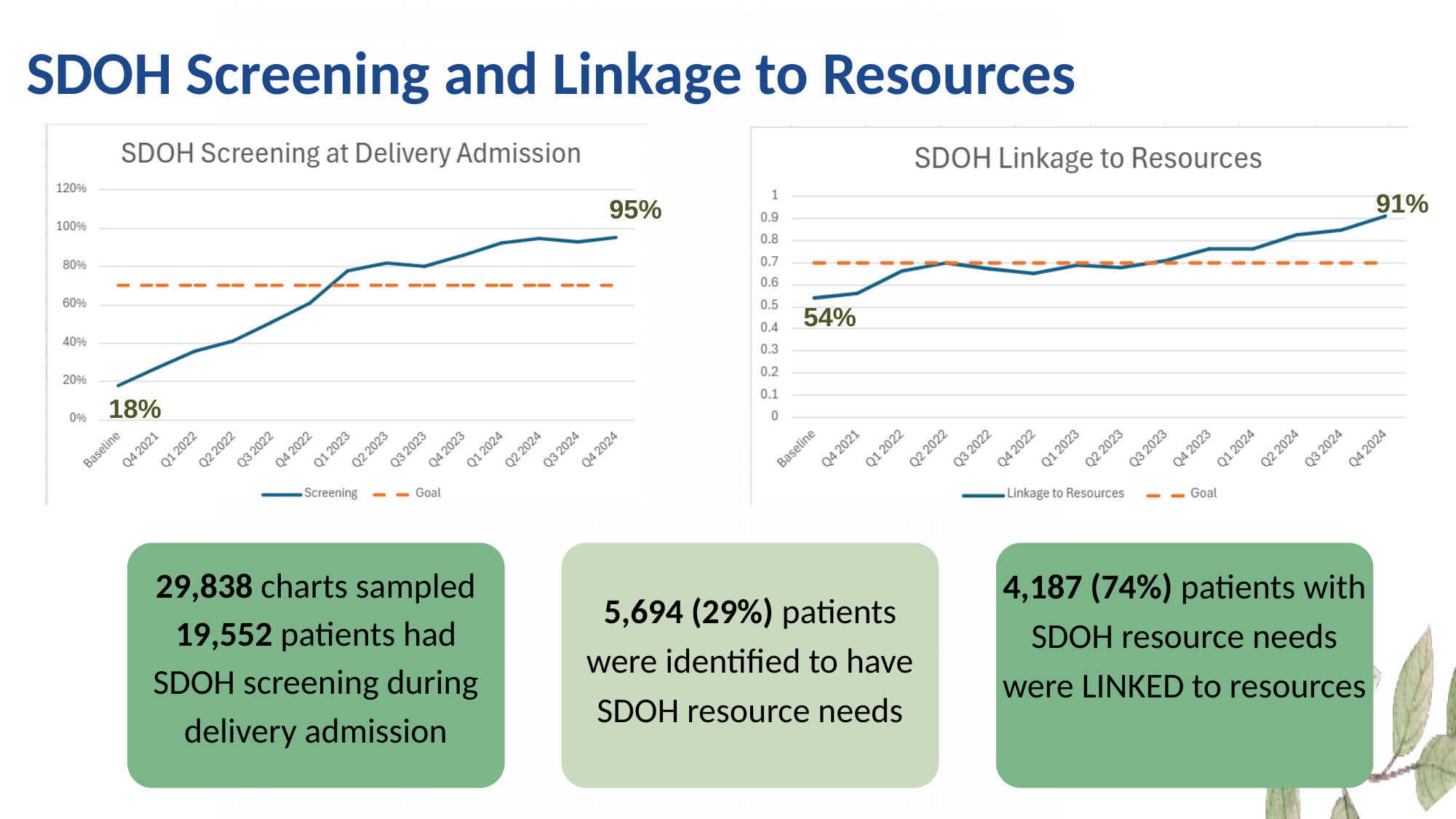

SDOH Screening and Linkage to Resources

91%
95%
54%
18%
29,838 charts sampled
19,552 patients had SDOH screening during delivery admission

5,694 (29%) patients were identified to have SDOH resource needs

4,187 (74%) patients with SDOH resource needs were LINKED to resources